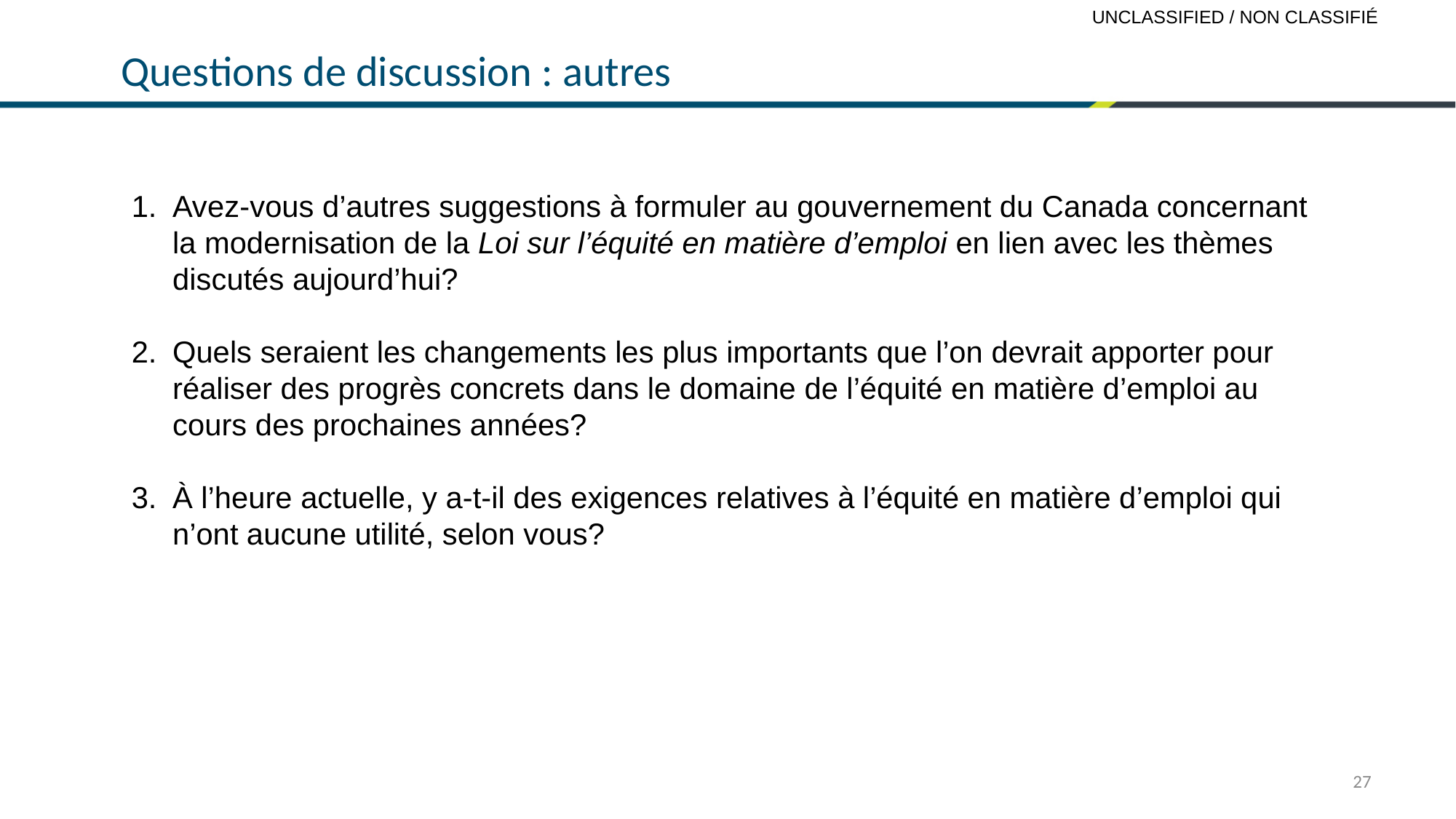

# Questions de discussion : autres
Avez-vous d’autres suggestions à formuler au gouvernement du Canada concernant la modernisation de la Loi sur l’équité en matière d’emploi en lien avec les thèmes discutés aujourd’hui?
Quels seraient les changements les plus importants que l’on devrait apporter pour réaliser des progrès concrets dans le domaine de l’équité en matière d’emploi au cours des prochaines années?
À l’heure actuelle, y a-t-il des exigences relatives à l’équité en matière d’emploi qui n’ont aucune utilité, selon vous?
27